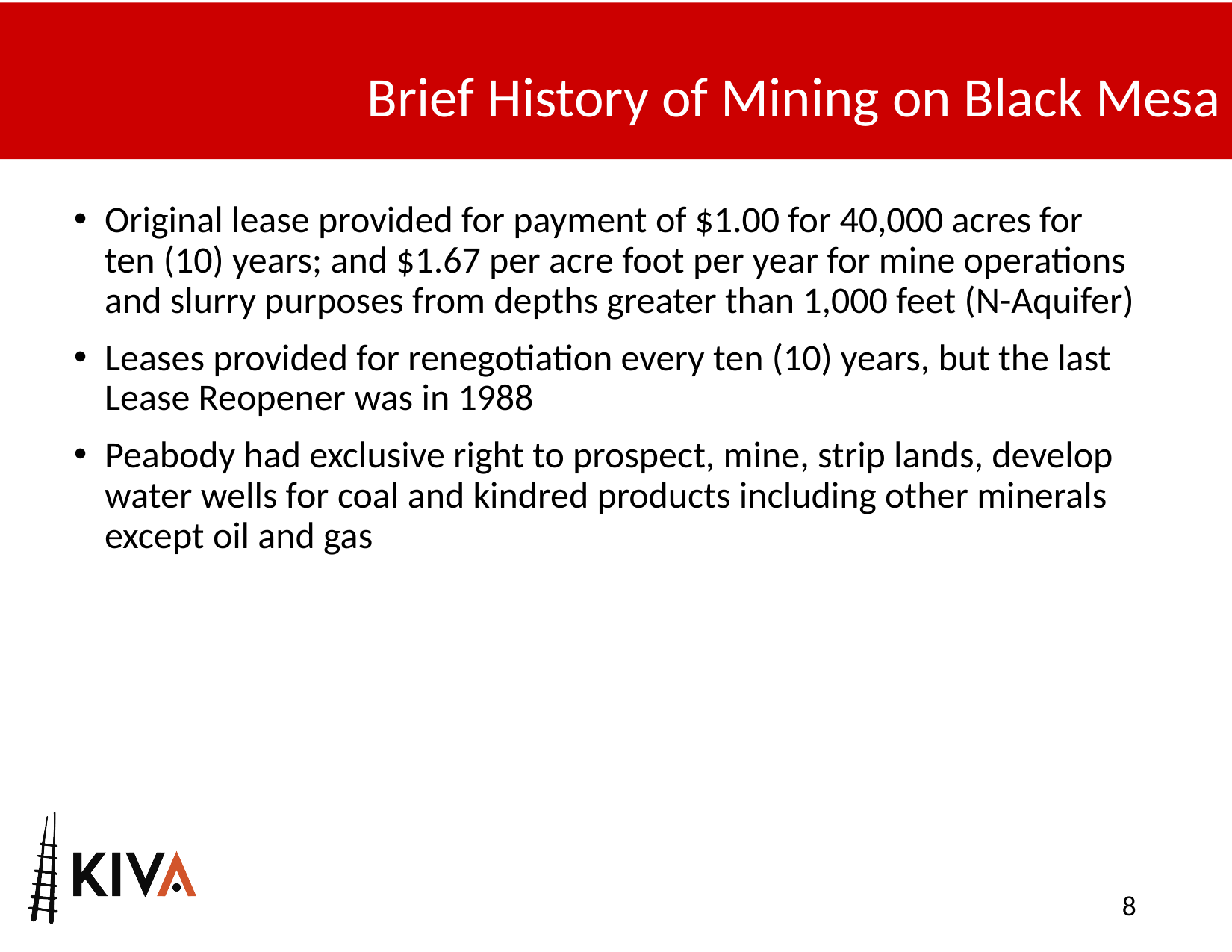

# Brief History of Mining on Black Mesa
Original lease provided for payment of $1.00 for 40,000 acres for ten (10) years; and $1.67 per acre foot per year for mine operations and slurry purposes from depths greater than 1,000 feet (N-Aquifer)
Leases provided for renegotiation every ten (10) years, but the last Lease Reopener was in 1988
Peabody had exclusive right to prospect, mine, strip lands, develop water wells for coal and kindred products including other minerals except oil and gas

8